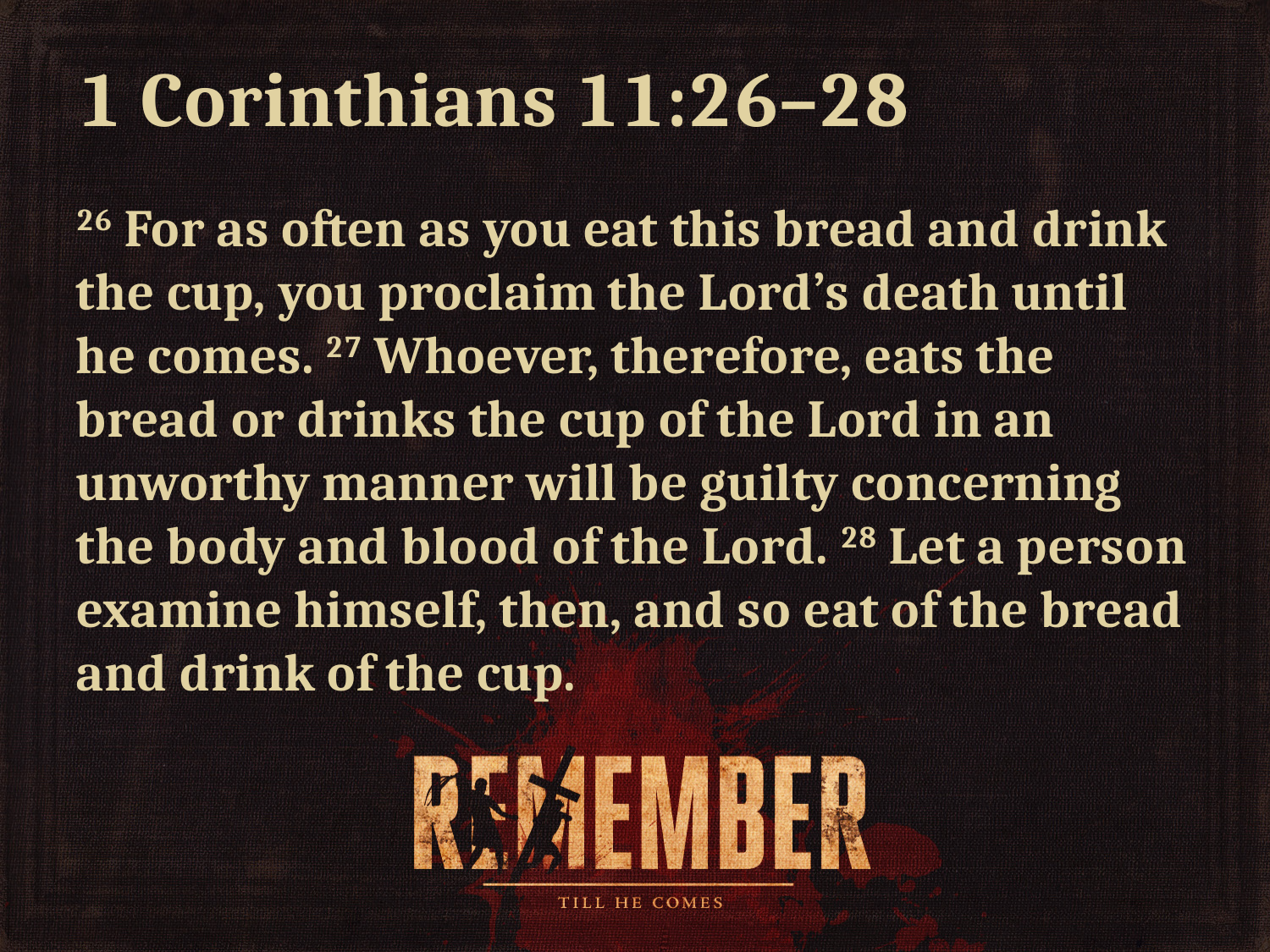

# 1 Corinthians 11:26–28
26 For as often as you eat this bread and drink the cup, you proclaim the Lord’s death until he comes. 27 Whoever, therefore, eats the bread or drinks the cup of the Lord in an unworthy manner will be guilty concerning the body and blood of the Lord. 28 Let a person examine himself, then, and so eat of the bread and drink of the cup.